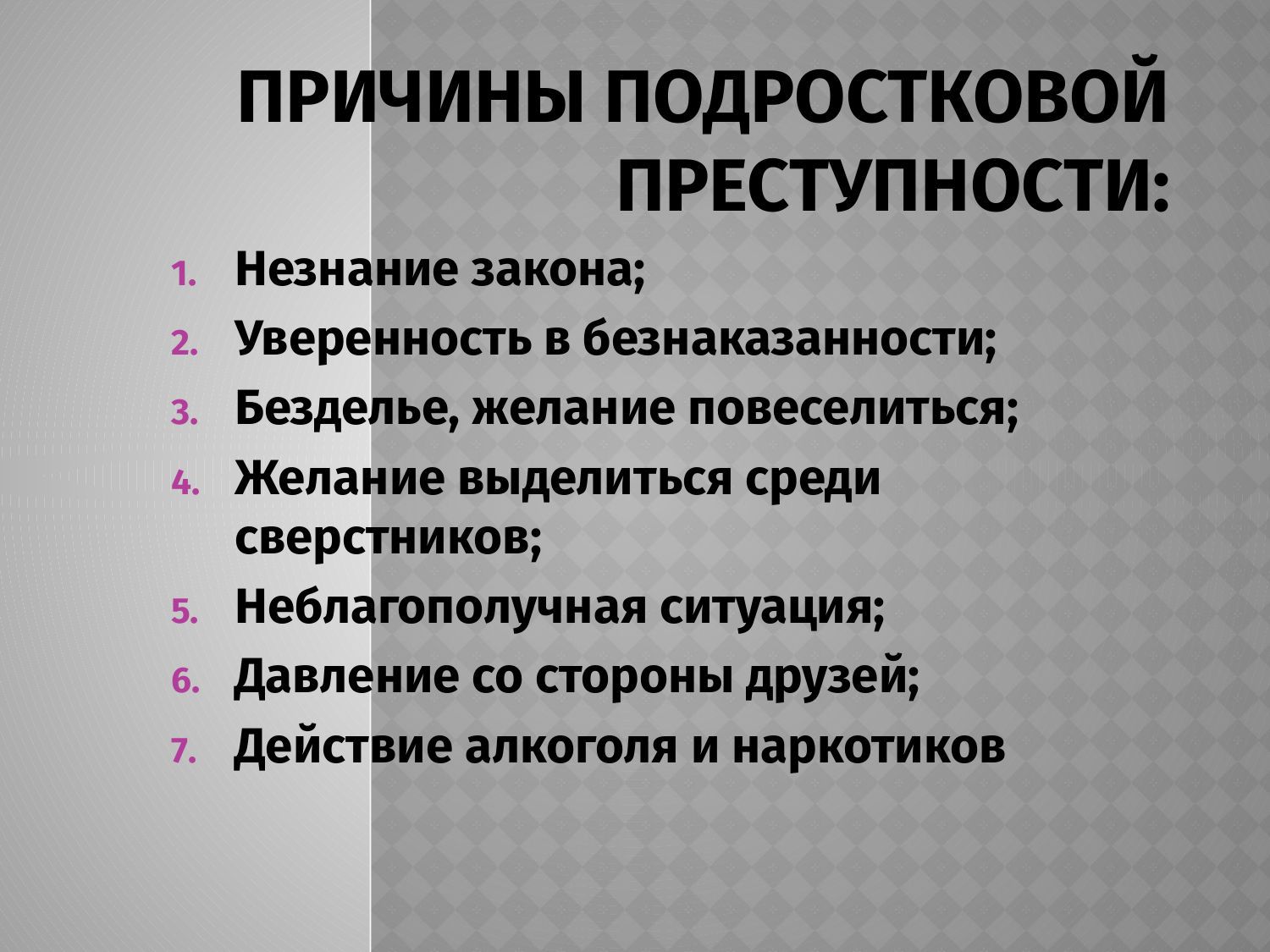

# Причины подростковой преступности:
Незнание закона;
Уверенность в безнаказанности;
Безделье, желание повеселиться;
Желание выделиться среди сверстников;
Неблагополучная ситуация;
Давление со стороны друзей;
Действие алкоголя и наркотиков